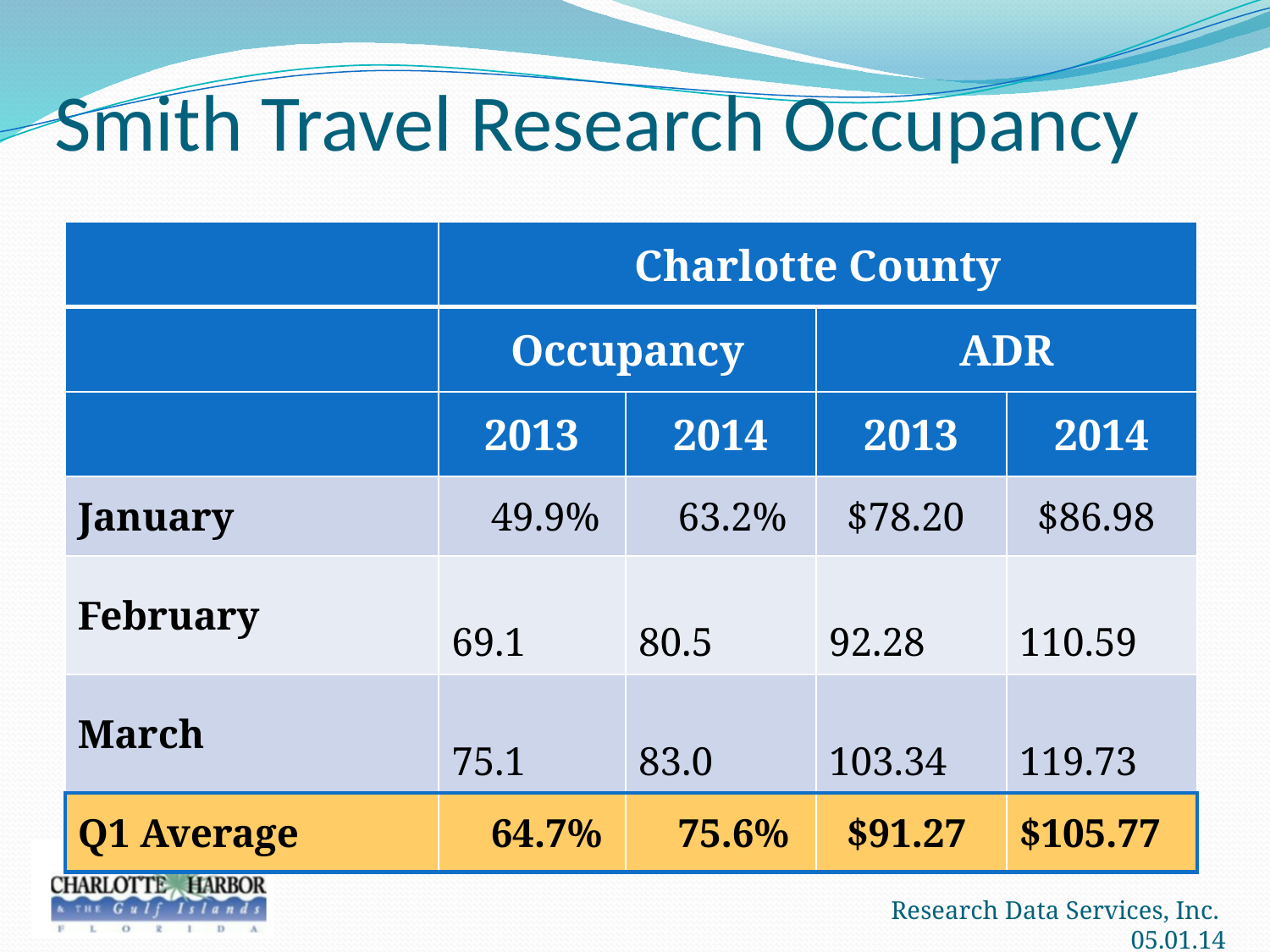

Smith Travel Research Occupancy
|  | Charlotte County |  |  |  |
| --- | --- | --- | --- | --- |
|  | Occupancy |  | ADR |  |
|  | 2013 | 2014 | 2013 | 2014 |
| January | 49.9% | 63.2% | $78.20 | $86.98 |
| February | 69.1 | 80.5 | 92.28 | 110.59 |
| March | 75.1 | 83.0 | 103.34 | 119.73 |
| Q1 Average | 64.7% | 75.6% | $91.27 | $105.77 |